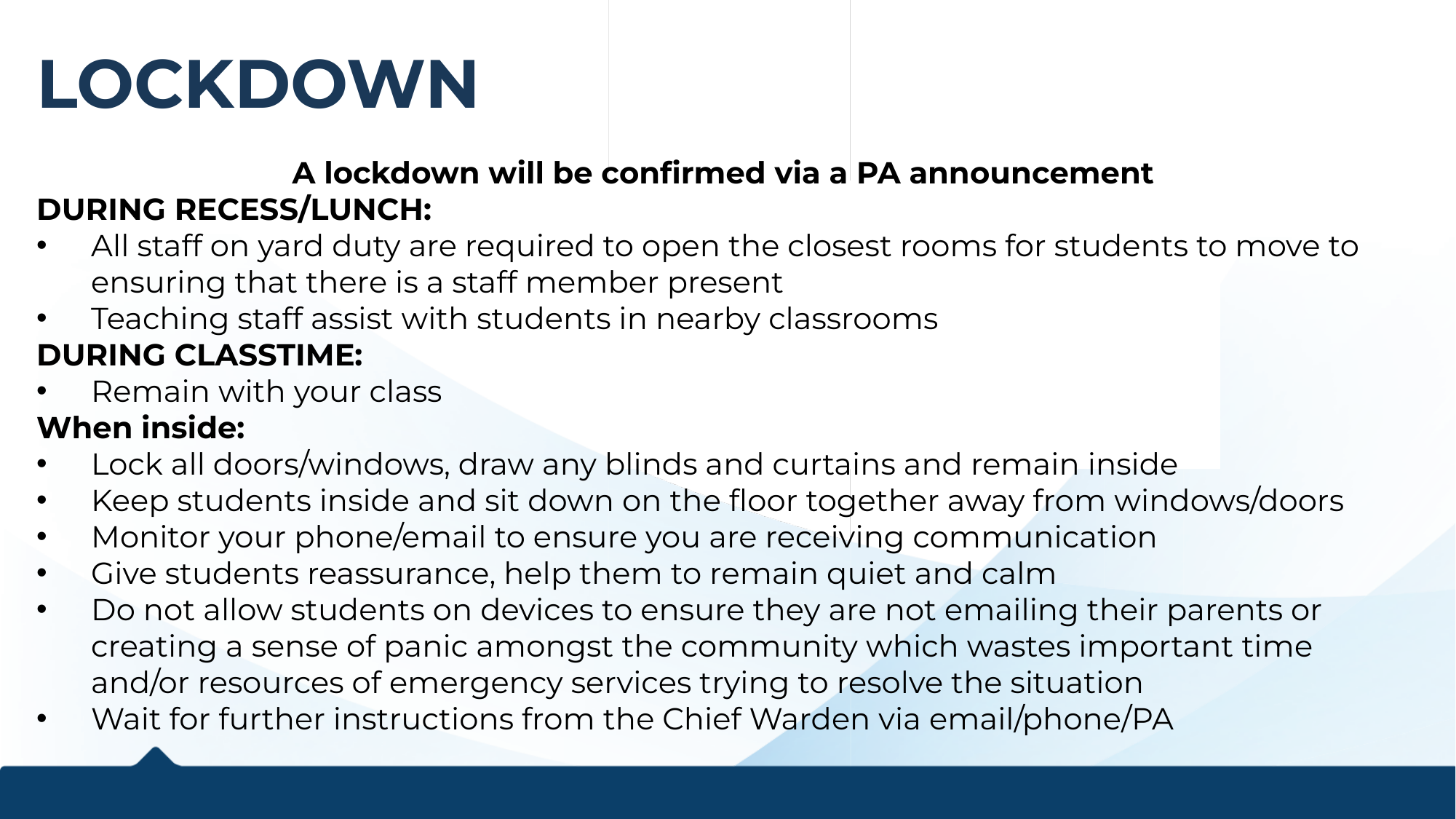

# LOCKDOWN
A lockdown will be confirmed via a PA announcement
DURING RECESS/LUNCH:
All staff on yard duty are required to open the closest rooms for students to move to ensuring that there is a staff member present
Teaching staff assist with students in nearby classrooms
DURING CLASSTIME:
Remain with your class
When inside:
Lock all doors/windows, draw any blinds and curtains and remain inside
Keep students inside and sit down on the floor together away from windows/doors
Monitor your phone/email to ensure you are receiving communication
Give students reassurance, help them to remain quiet and calm
Do not allow students on devices to ensure they are not emailing their parents or creating a sense of panic amongst the community which wastes important time and/or resources of emergency services trying to resolve the situation
Wait for further instructions from the Chief Warden via email/phone/PA